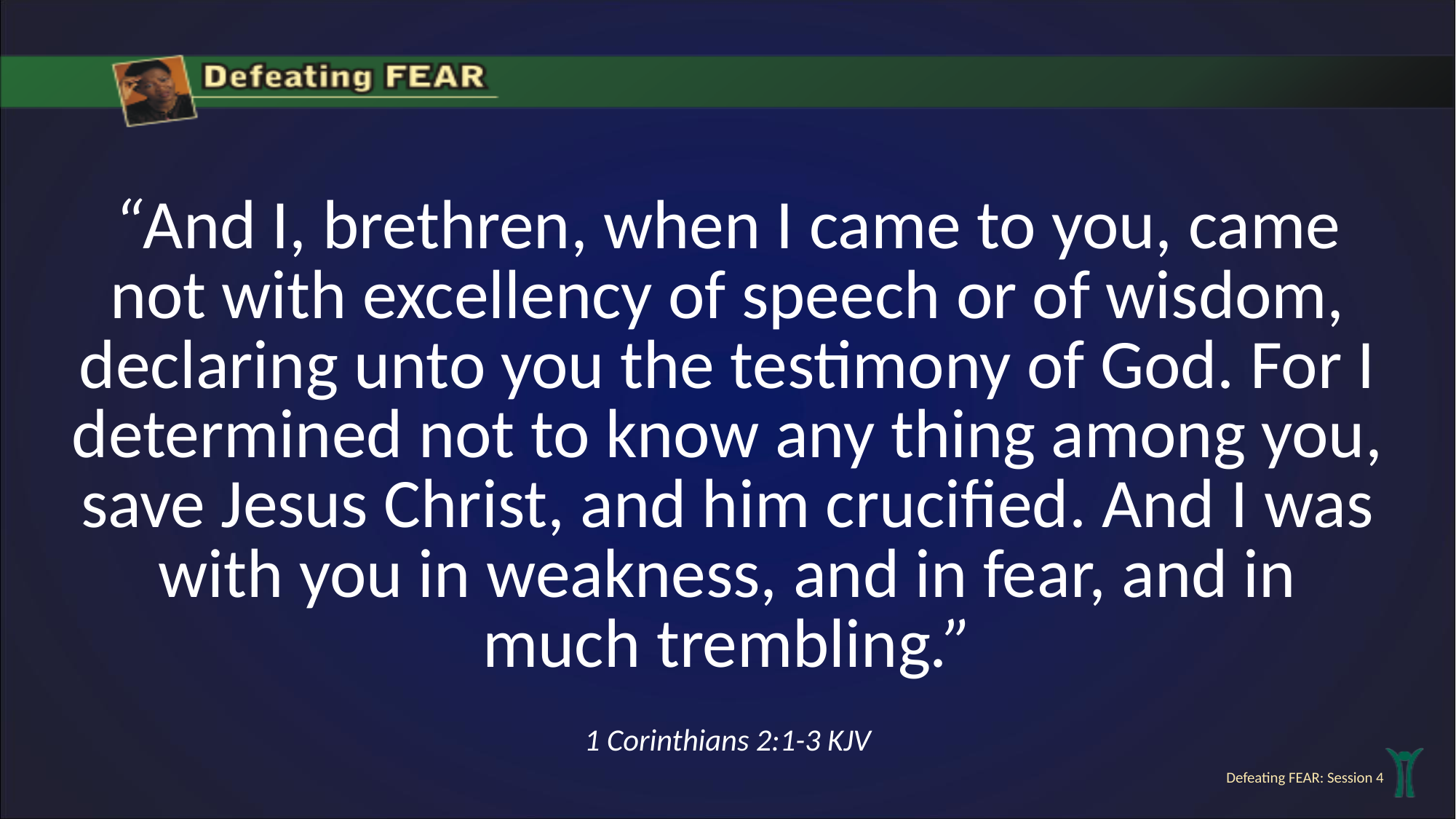

“And I, brethren, when I came to you, came not with excellency of speech or of wisdom, declaring unto you the testimony of God. For I determined not to know any thing among you, save Jesus Christ, and him crucified. And I was with you in weakness, and in fear, and in much trembling.”

1 Corinthians 2:1-3 KJV